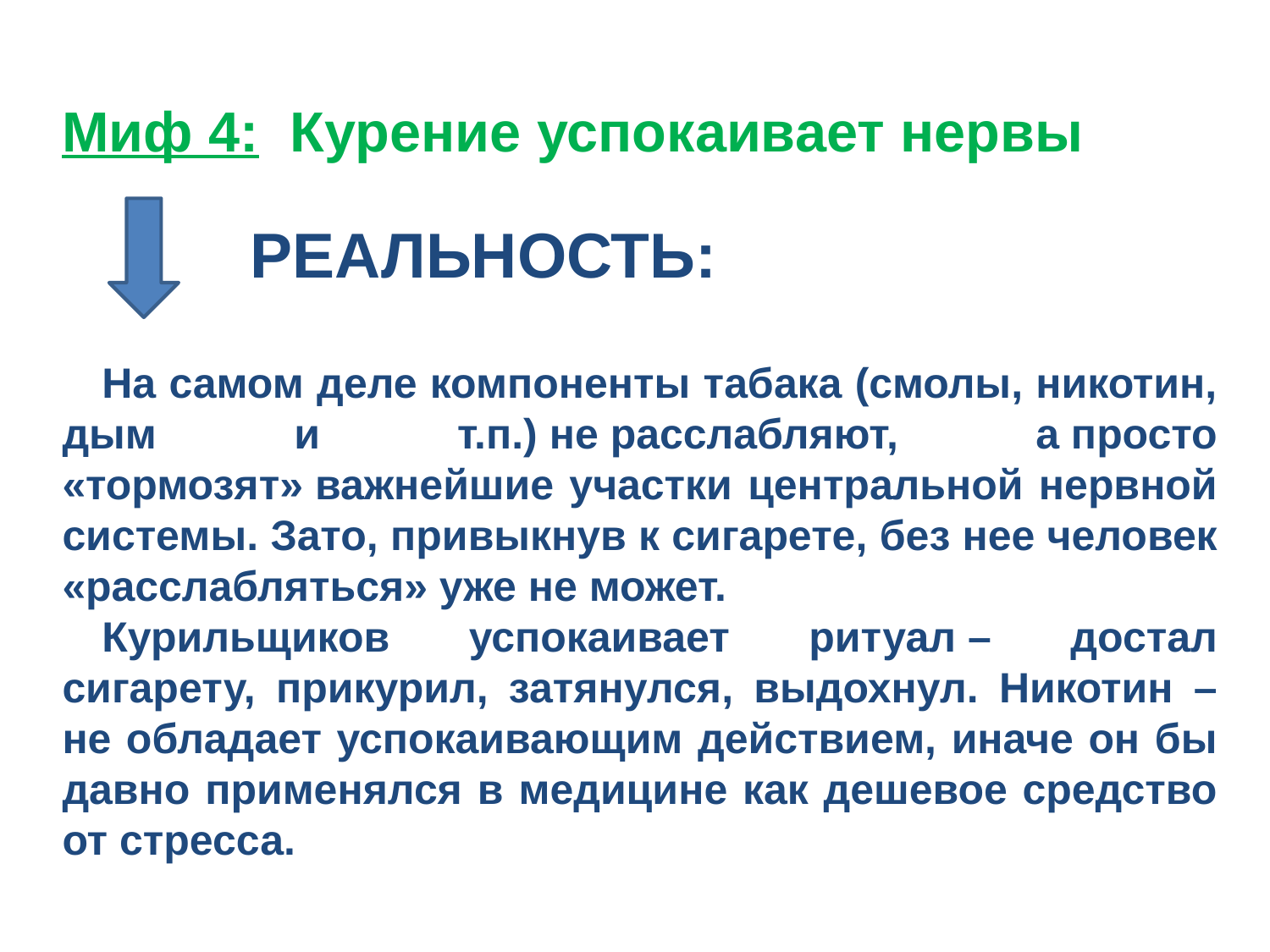

Миф 4:  Курение успокаивает нервы

РЕАЛЬНОСТЬ:
На самом деле компоненты табака (смолы, никотин, дым и т.п.) не расслабляют, а просто «тормозят» важнейшие участки центральной нервной системы. Зато, привыкнув к сигарете, без нее человек «расслабляться» уже не может.
Курильщиков успокаивает ритуал – достал сигарету, прикурил, затянулся, выдохнул. Никотин – не обладает успокаивающим действием, иначе он бы давно применялся в медицине как дешевое средство от стресса.